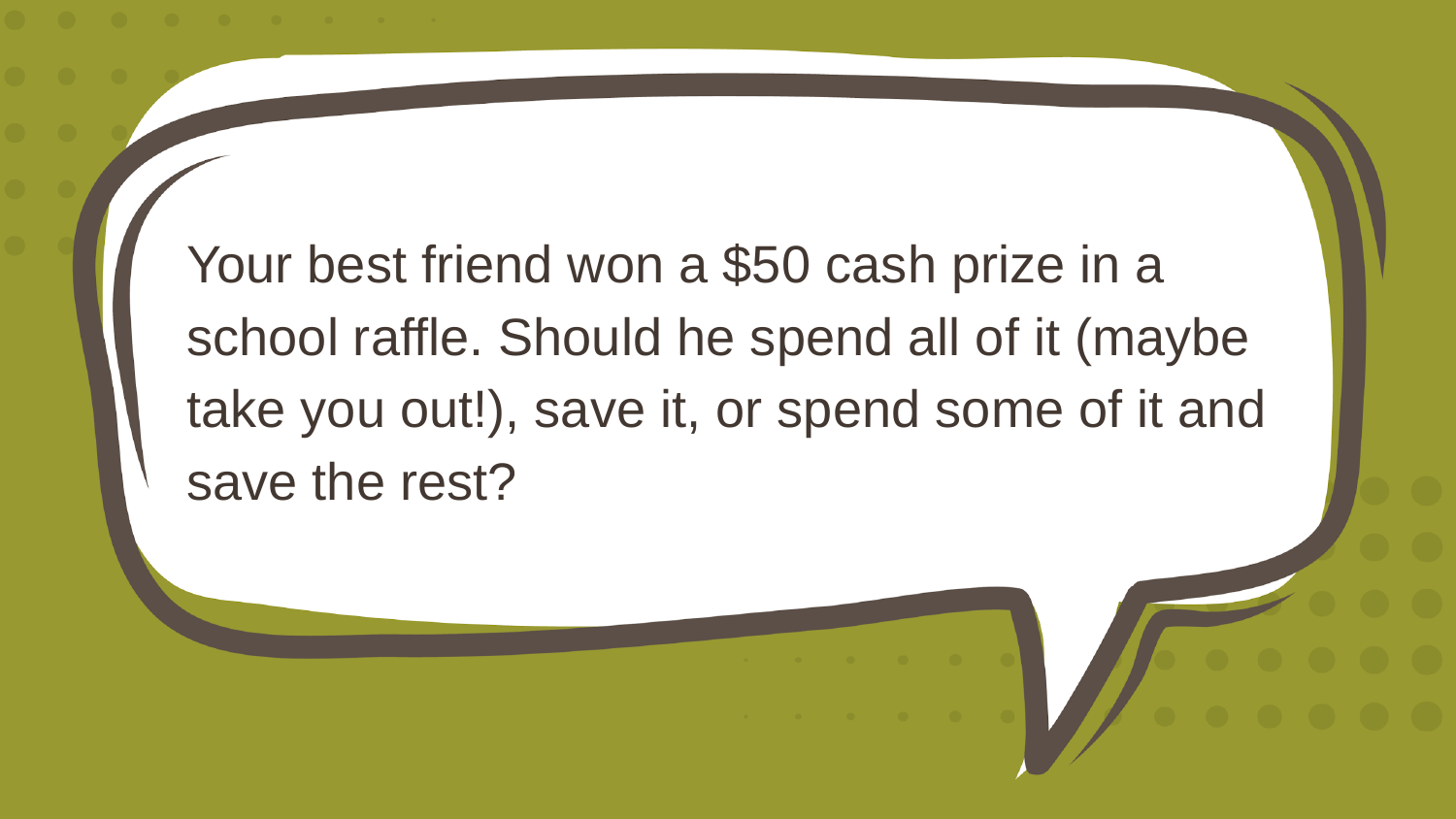

Your best friend won a $50 cash prize in a school raffle. Should he spend all of it (maybe take you out!), save it, or spend some of it and save the rest?